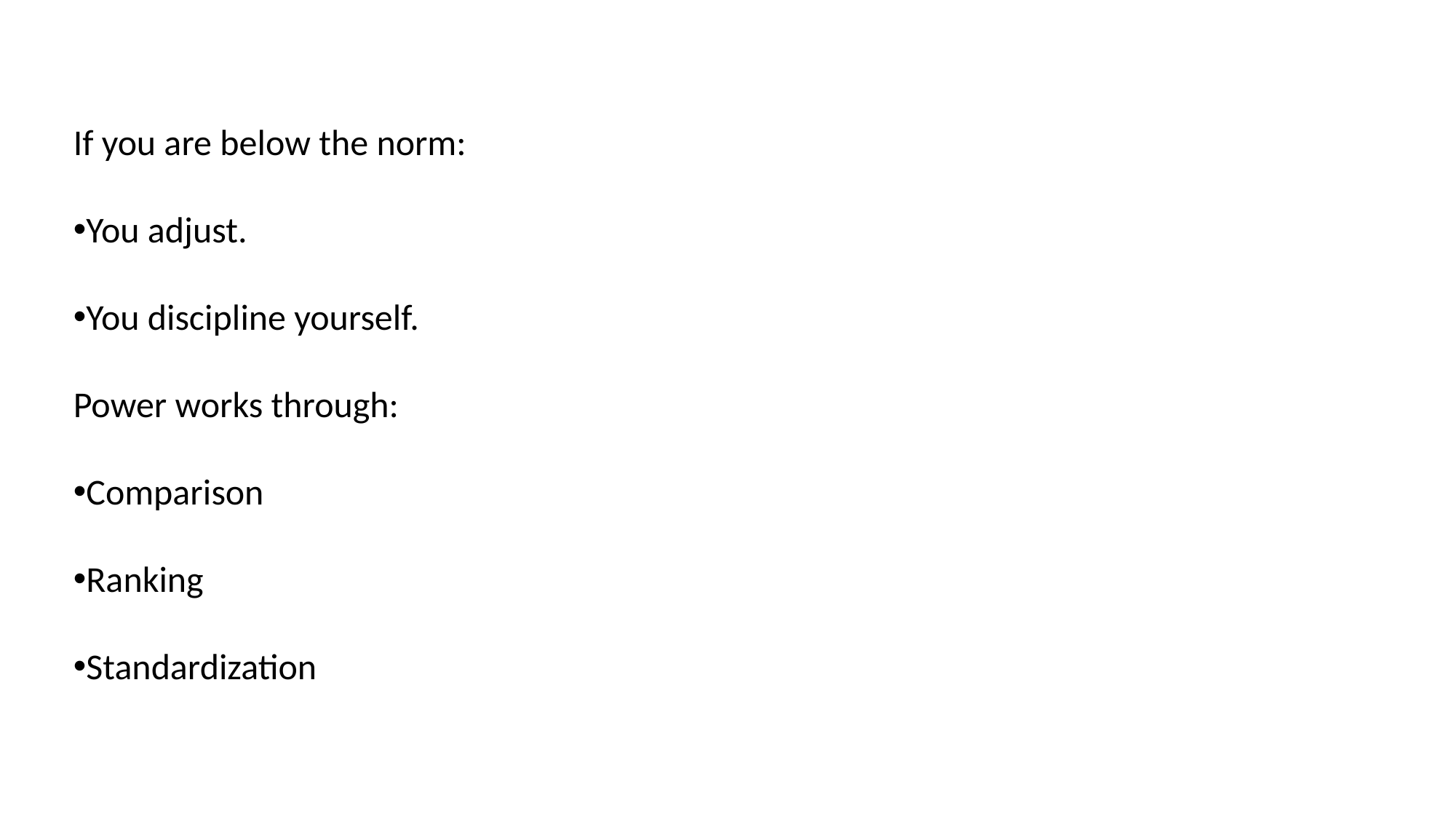

If you are below the norm:

You adjust.

You discipline yourself.

Power works through:

Comparison

Ranking

Standardization